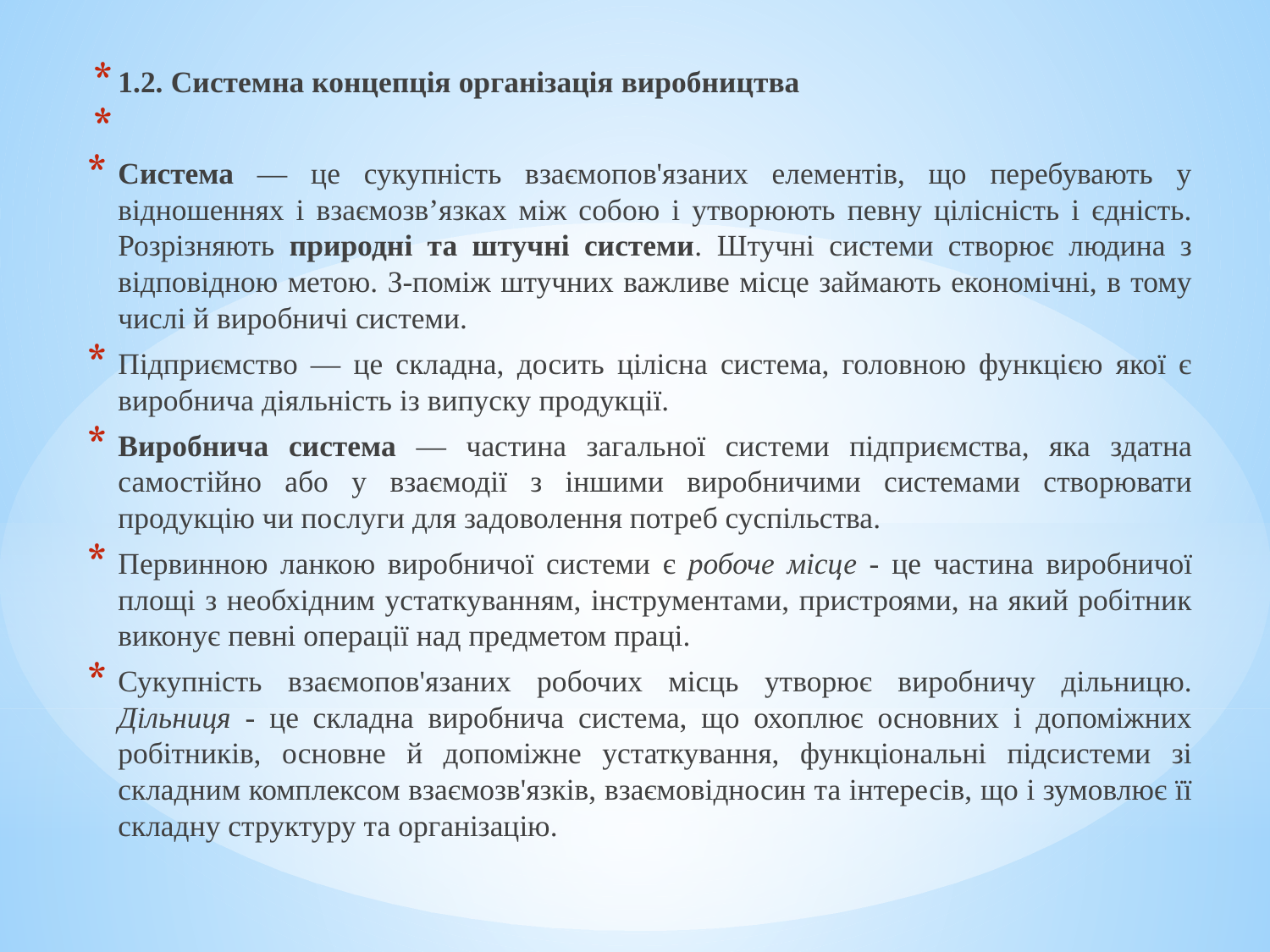

1.2. Системна концепція організація виробництва

Система — це сукупність взаємопов'язаних елементів, що перебувають у відношеннях і взаємозв’язках між собою і утворюють певну цілісність і єдність. Розрізняють природні та штучні системи. Штучні системи створює людина з відповідною метою. З-поміж штучних важливе місце займають економічні, в тому числі й виробничі системи.
Підприємство — це складна, досить цілісна система, головною функцією якої є виробнича діяльність із випуску продукції.
Виробнича система — частина загальної системи підприємства, яка здатна самостійно або у взаємодії з іншими виробничими системами створювати продукцію чи послуги для задоволення потреб суспільства.
Первинною ланкою виробничої системи є робоче місце - це частина виробничої площі з необхідним устаткуванням, інструментами, пристроями, на який робітник виконує певні операції над предметом праці.
Сукупність взаємопов'язаних робочих місць утворює виробничу дільницю. Дільниця - це складна виробнича система, що охоплює основних і допоміжних робітників, основне й допоміжне устаткування, функціональні підсистеми зі складним комплексом взаємозв'язків, взаємовідносин та інтересів, що і зумовлює її складну структуру та організацію.